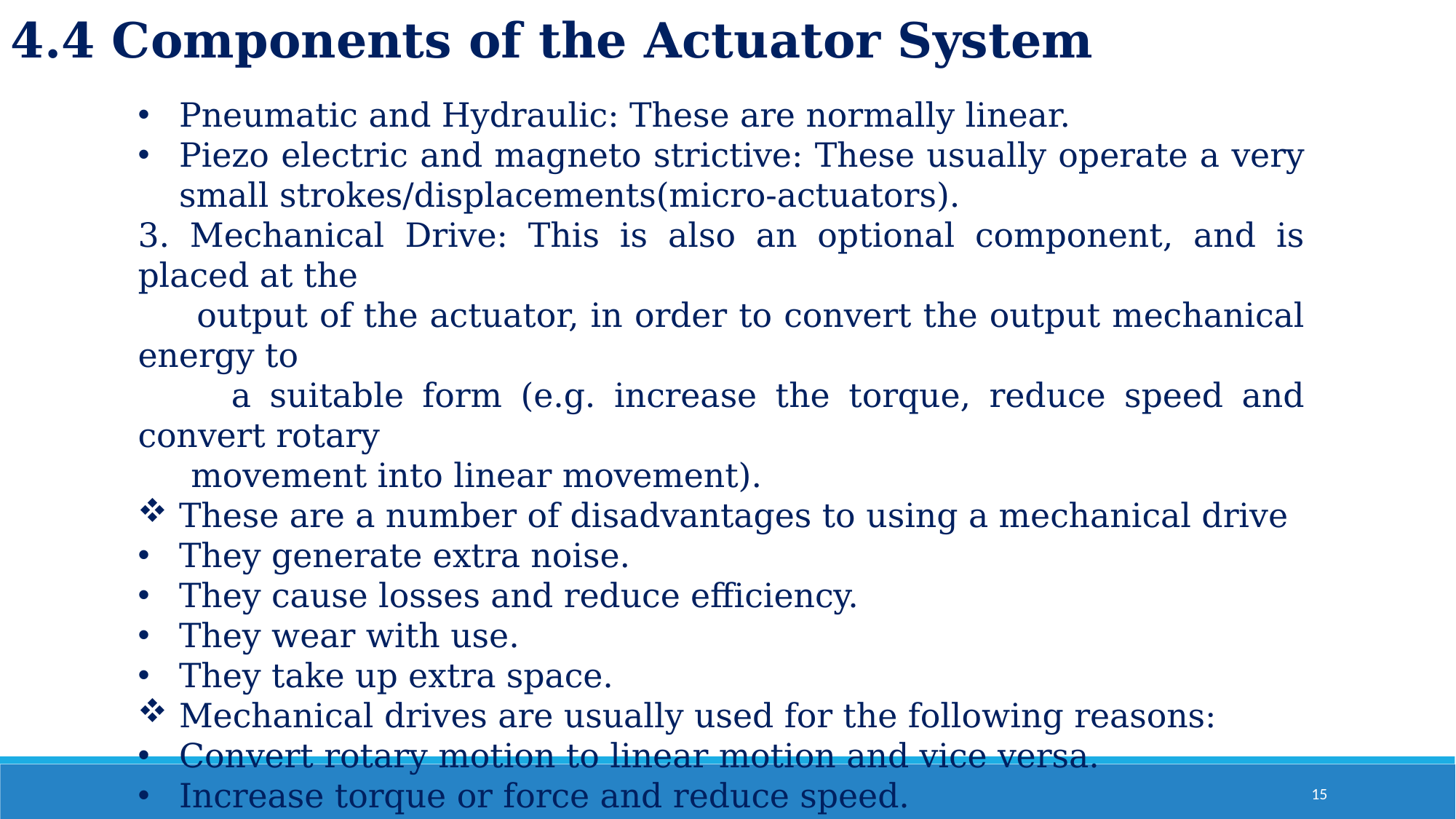

4.4 Components of the Actuator System
Pneumatic and Hydraulic: These are normally linear.
Piezo electric and magneto strictive: These usually operate a very small strokes/displacements(micro-actuators).
3. Mechanical Drive: This is also an optional component, and is placed at the
     output of the actuator, in order to convert the output mechanical energy to
     a suitable form (e.g. increase the torque, reduce speed and convert rotary
     movement into linear movement).
These are a number of disadvantages to using a mechanical drive
They generate extra noise.
They cause losses and reduce efficiency.
They wear with use.
They take up extra space.
Mechanical drives are usually used for the following reasons:
Convert rotary motion to linear motion and vice versa.
Increase torque or force and reduce speed.
15